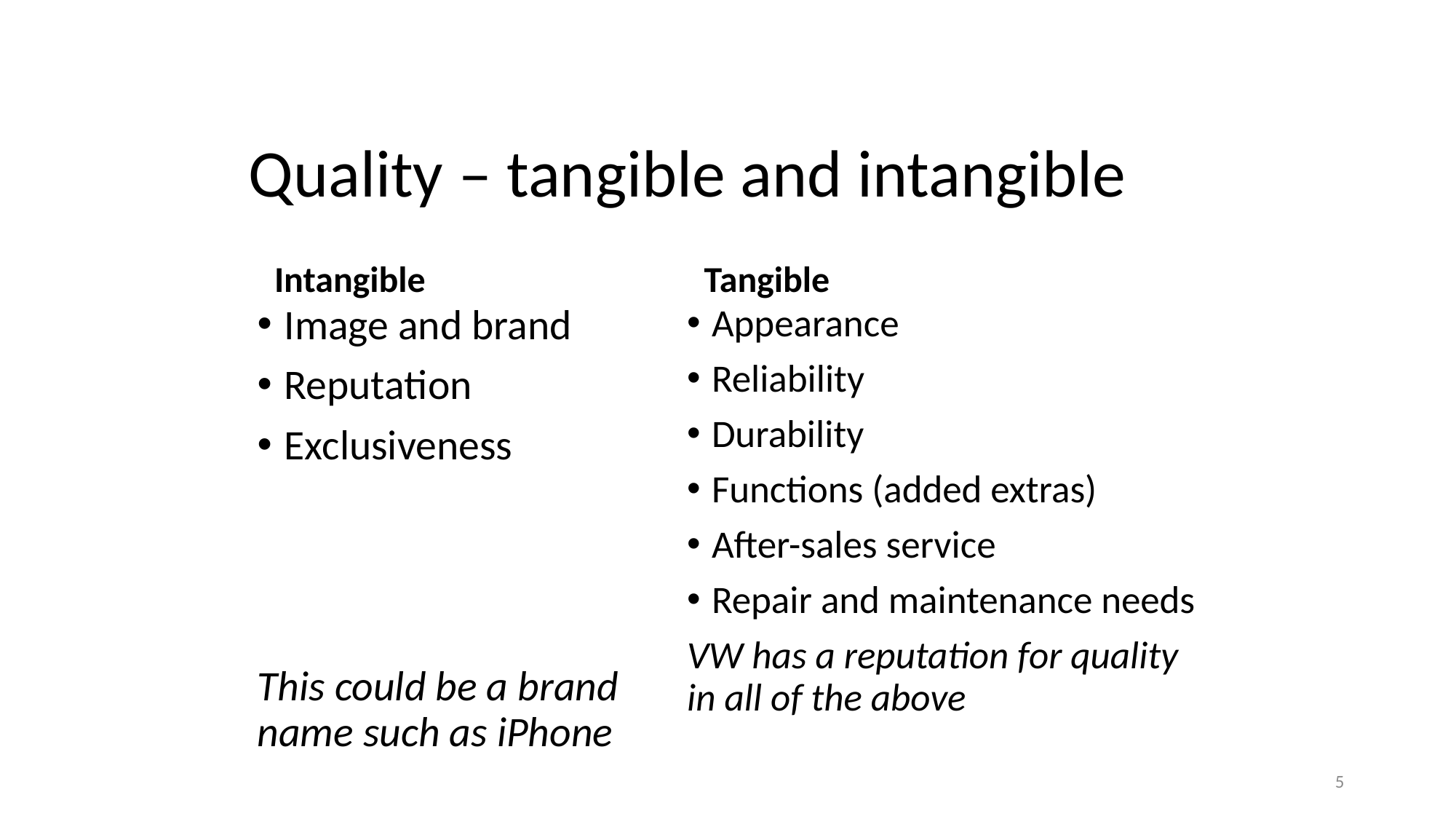

# Quality – tangible and intangible
Intangible
Tangible
Image and brand
Reputation
Exclusiveness

This could be a brand name such as iPhone
Appearance
Reliability
Durability
Functions (added extras)
After-sales service
Repair and maintenance needs
VW has a reputation for quality in all of the above
5